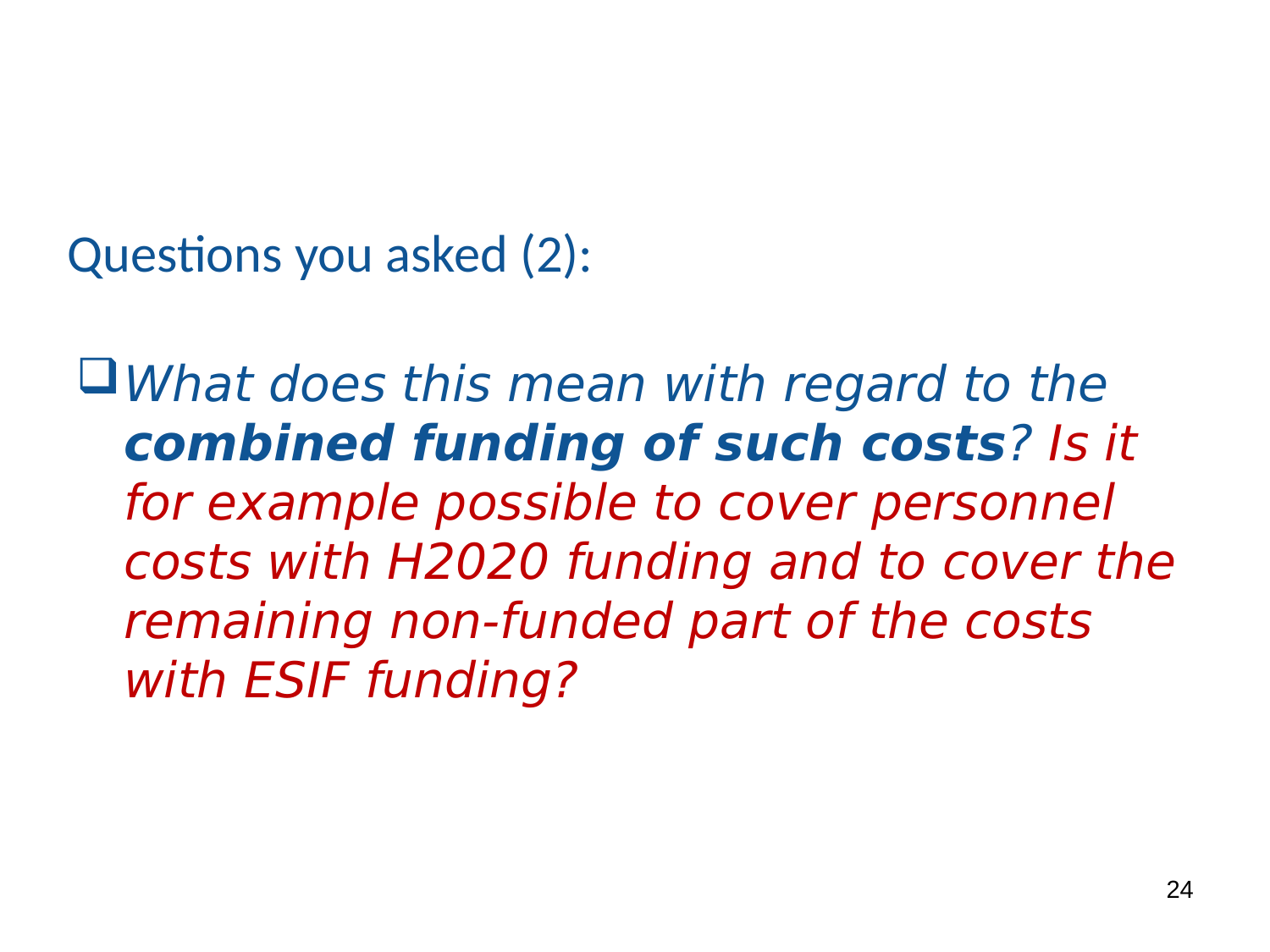

# Questions you asked (2):
What does this mean with regard to the combined funding of such costs? Is it for example possible to cover personnel costs with H2020 funding and to cover the remaining non-funded part of the costs with ESIF funding?
24